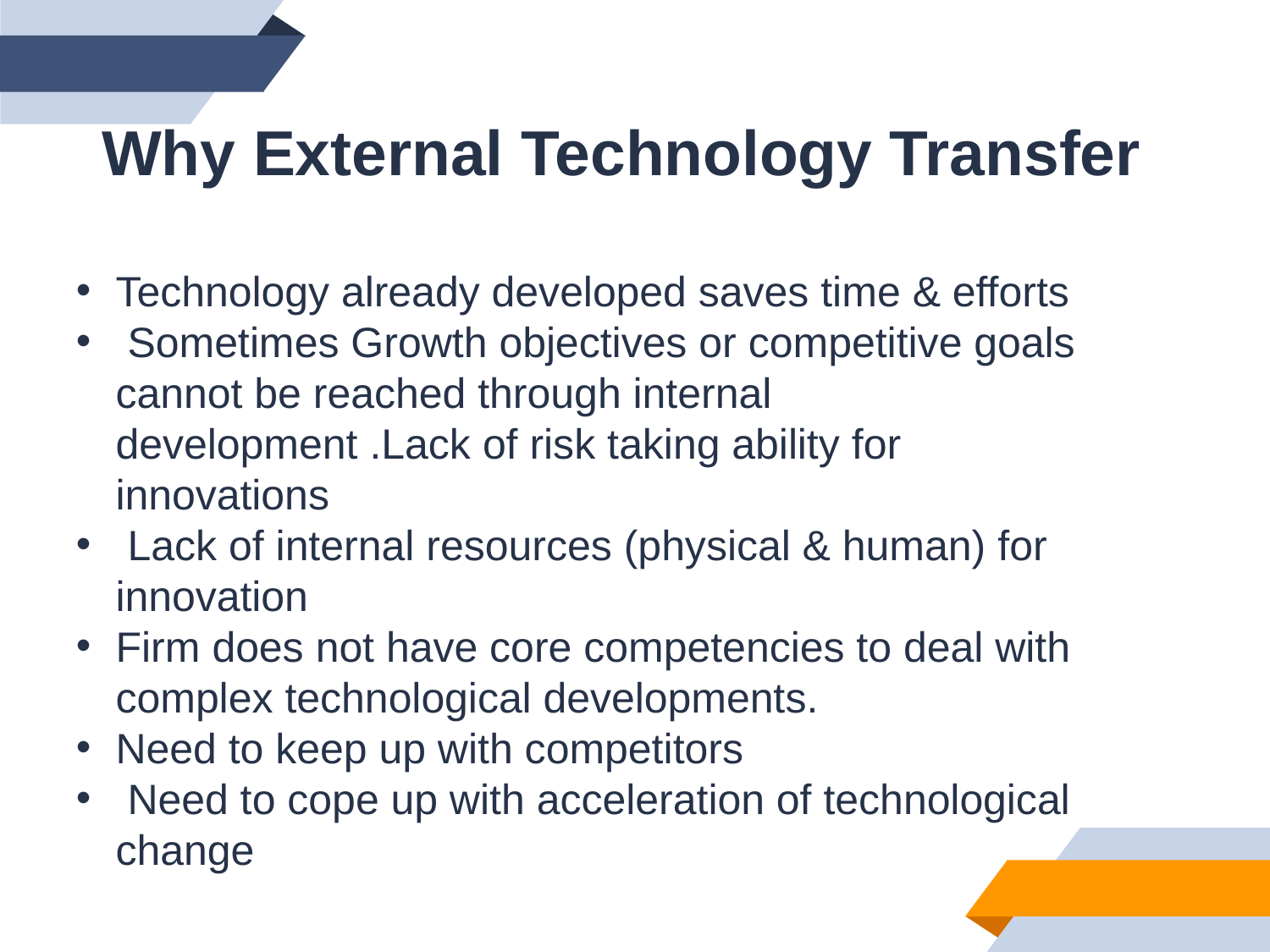

Why External Technology Transfer
Technology already developed saves time & efforts
 Sometimes Growth objectives or competitive goals cannot be reached through internal development .Lack of risk taking ability for innovations
 Lack of internal resources (physical & human) for innovation
Firm does not have core competencies to deal with complex technological developments.
Need to keep up with competitors
 Need to cope up with acceleration of technological change